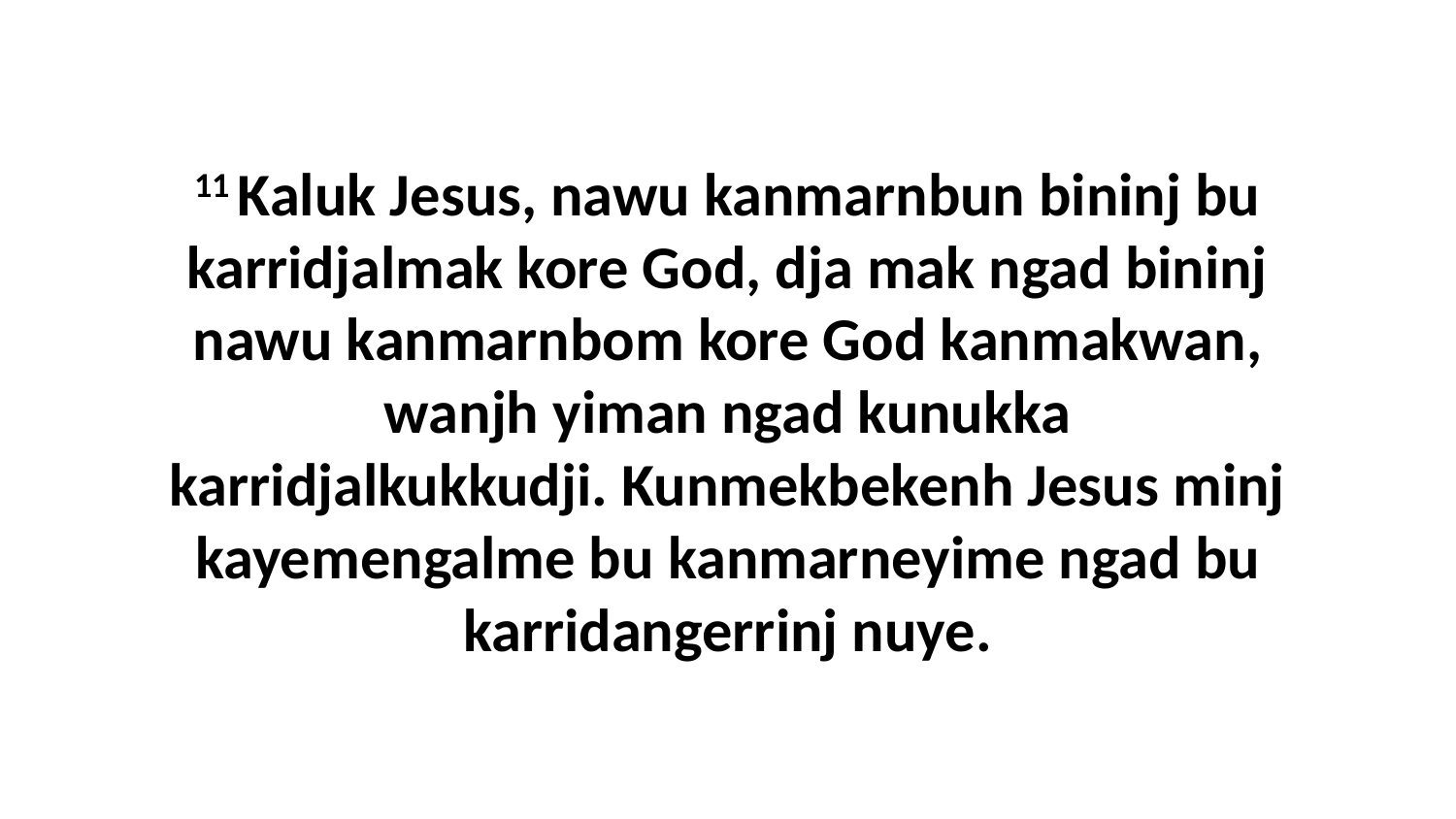

11 Kaluk Jesus, nawu kanmarnbun bininj bu karridjalmak kore God, dja mak ngad bininj nawu kanmarnbom kore God kanmakwan, wanjh yiman ngad kunukka karridjalkukkudji. Kunmekbekenh Jesus minj kayemengalme bu kanmarneyime ngad bu karridangerrinj nuye.